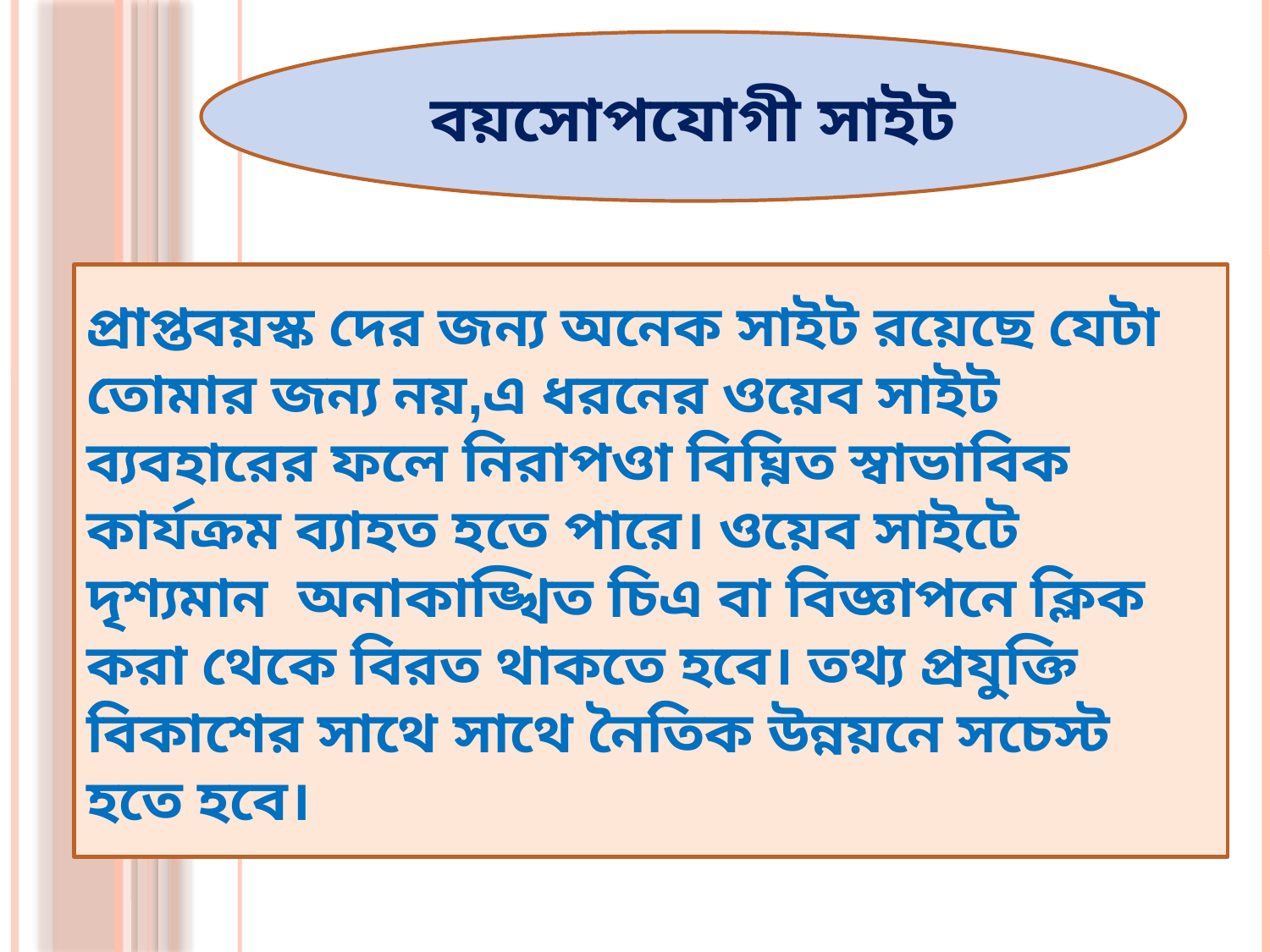

বয়সোপযোগী সাইট
প্রাপ্তবয়স্ক দের জন্য অনেক সাইট রয়েছে যেটা তোমার জন্য নয়,এ ধরনের ওয়েব সাইট ব্যবহারের ফলে নিরাপওা বিঘ্নিত স্বাভাবিক কার্যক্রম ব্যাহত হতে পারে। ওয়েব সাইটে দৃশ্যমান  অনাকাঙ্খিত চিএ বা বিজ্ঞাপনে ক্লিক করা থেকে বিরত থাকতে হবে। তথ্য প্রযুক্তি বিকাশের সাথে সাথে নৈতিক উন্নয়নে সচেস্ট হতে হবে।